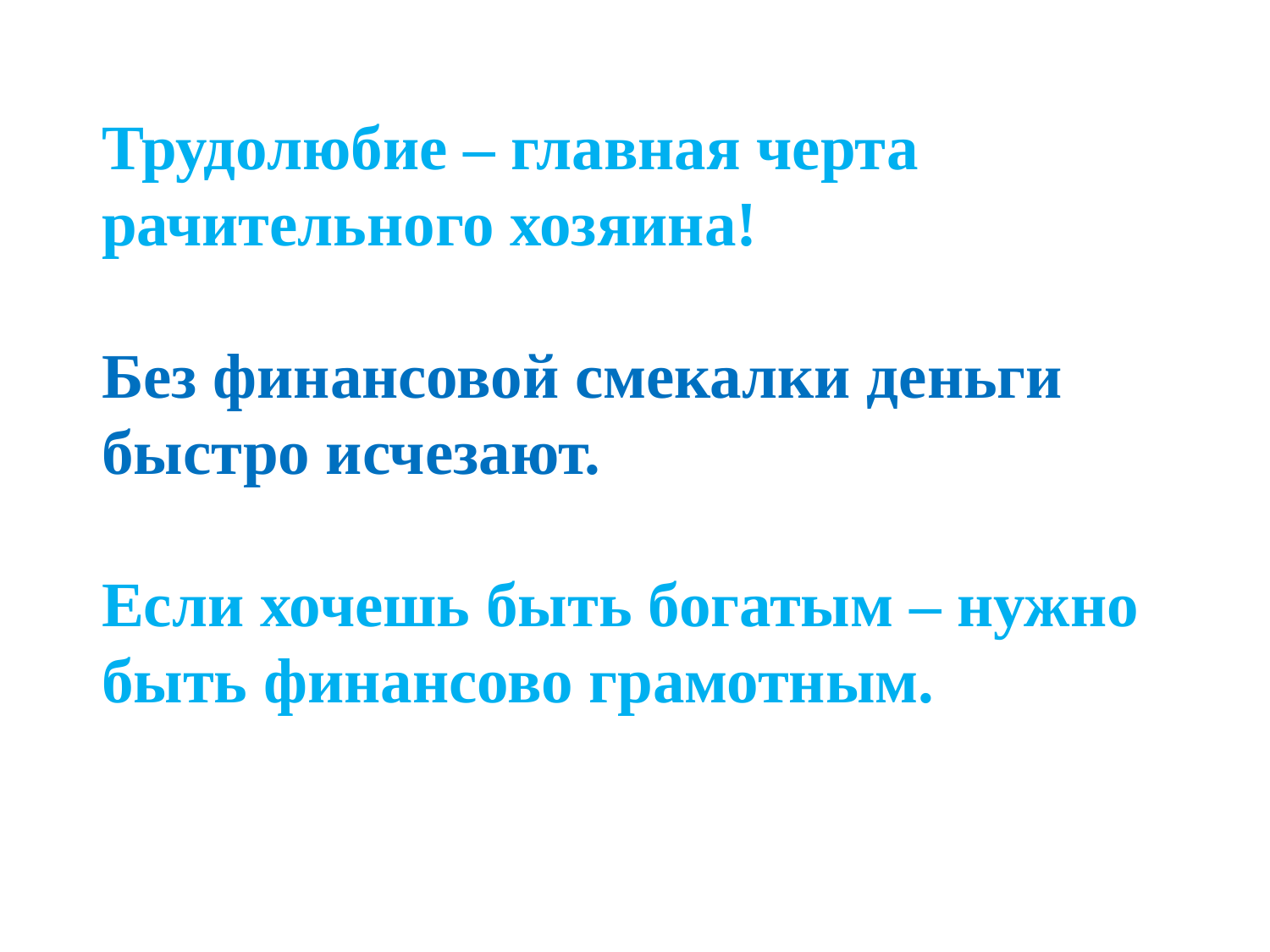

# Трудолюбие – главная черта рачительного хозяина! Без финансовой смекалки деньги быстро исчезают. Если хочешь быть богатым – нужно быть финансово грамотным.